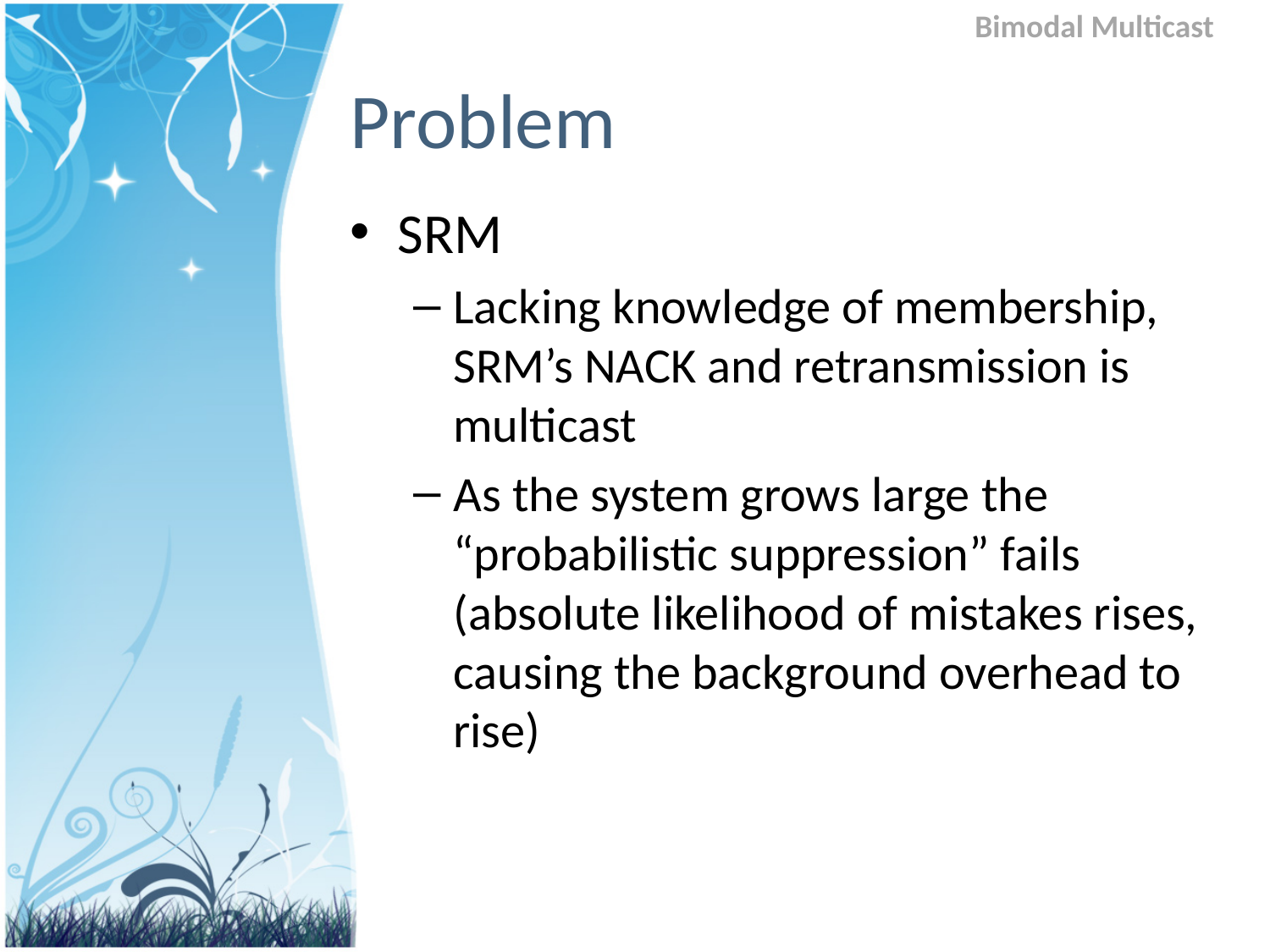

Bimodal Multicast
# Problem
SRM
Lacking knowledge of membership, SRM’s NACK and retransmission is multicast
As the system grows large the “probabilistic suppression” fails (absolute likelihood of mistakes rises, causing the background overhead to rise)